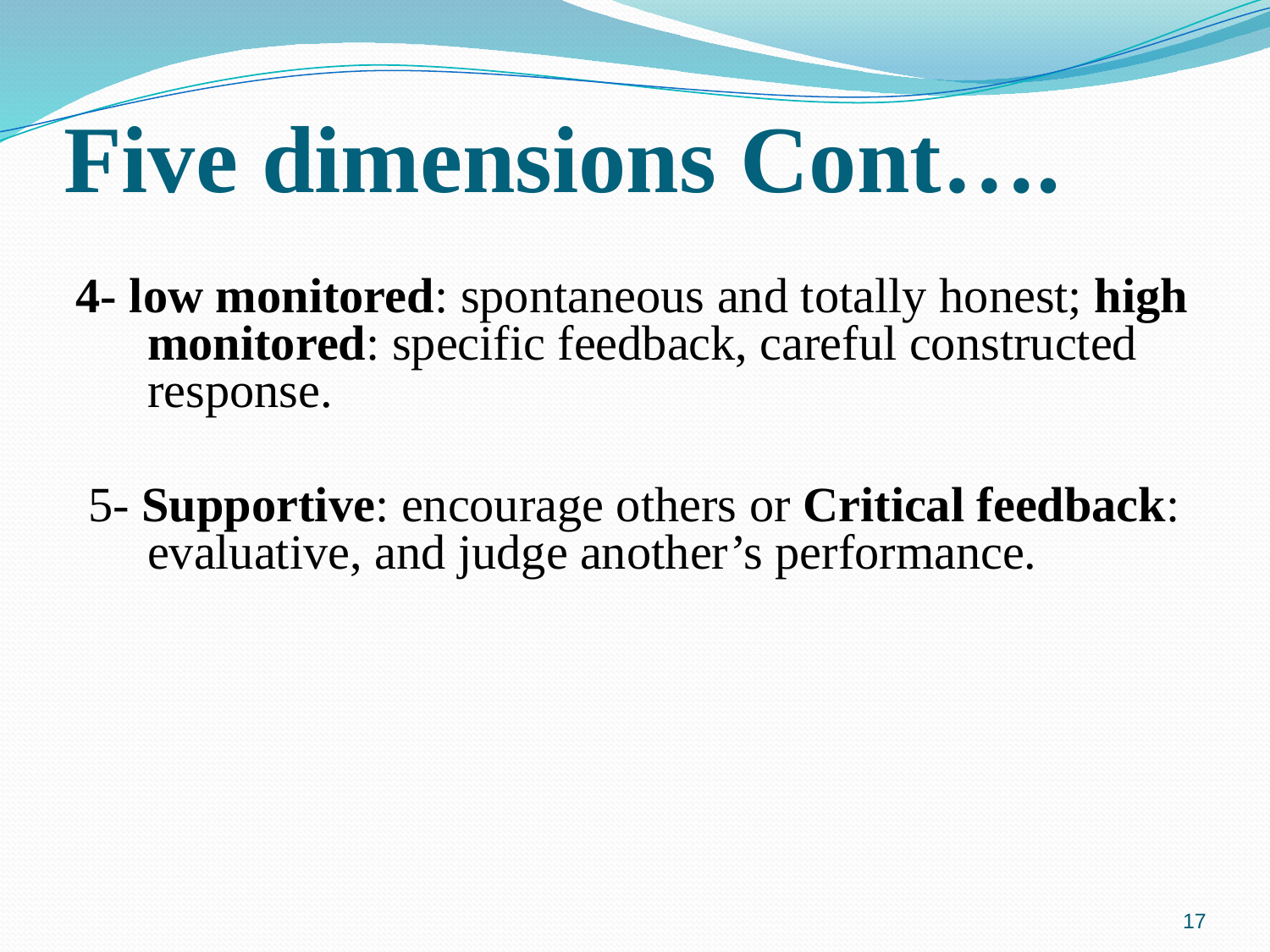

# Five dimensions Cont….
4- low monitored: spontaneous and totally honest; high monitored: specific feedback, careful constructed response.

 5- Supportive: encourage others or Critical feedback: evaluative, and judge another’s performance.

17